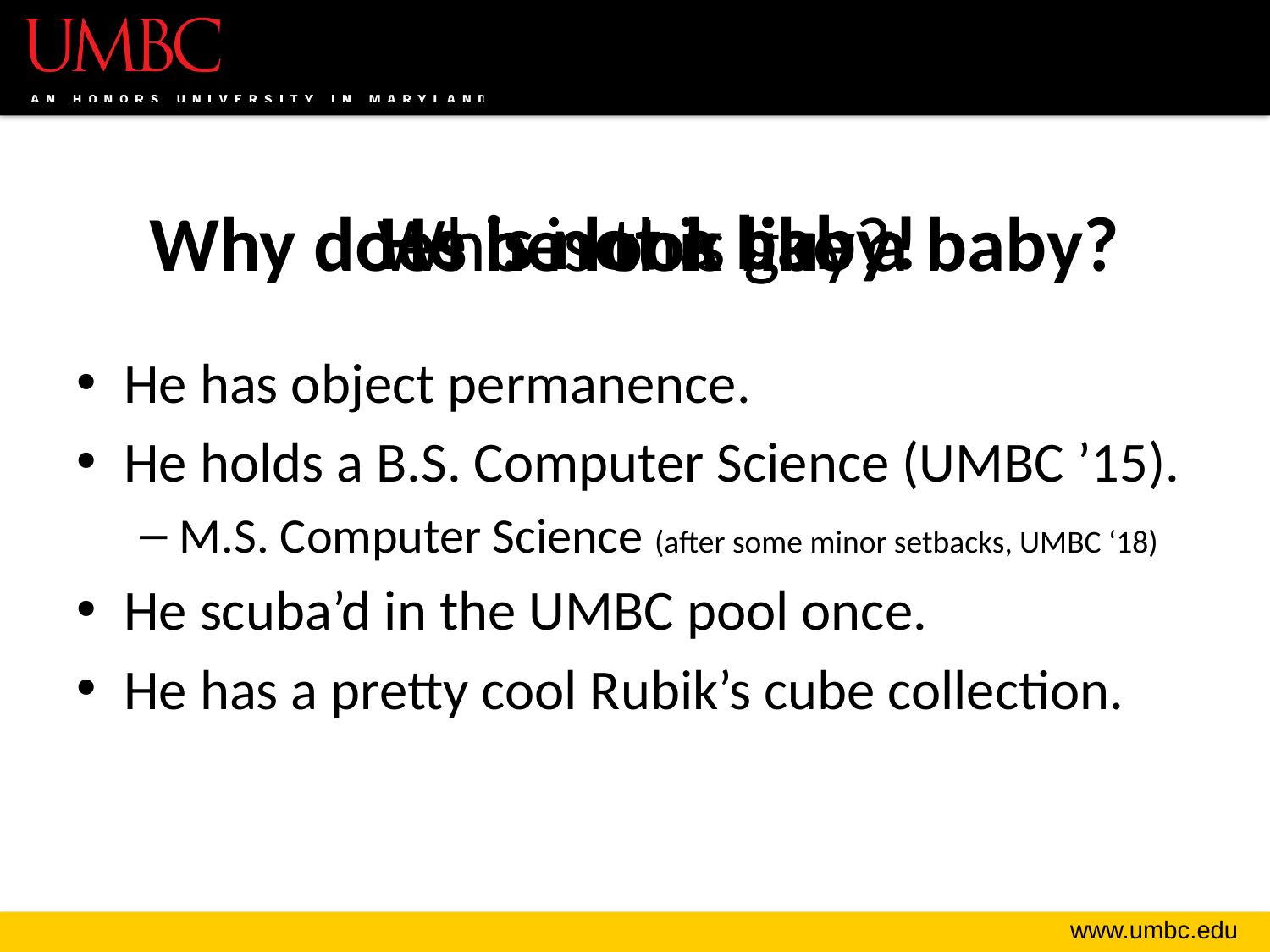

He is not a baby!
# Who is this guy?
Why does he look like a baby?
He has object permanence.
He holds a B.S. Computer Science (UMBC ’15).
M.S. Computer Science (after some minor setbacks, UMBC ‘18)
He scuba’d in the UMBC pool once.
He has a pretty cool Rubik’s cube collection.